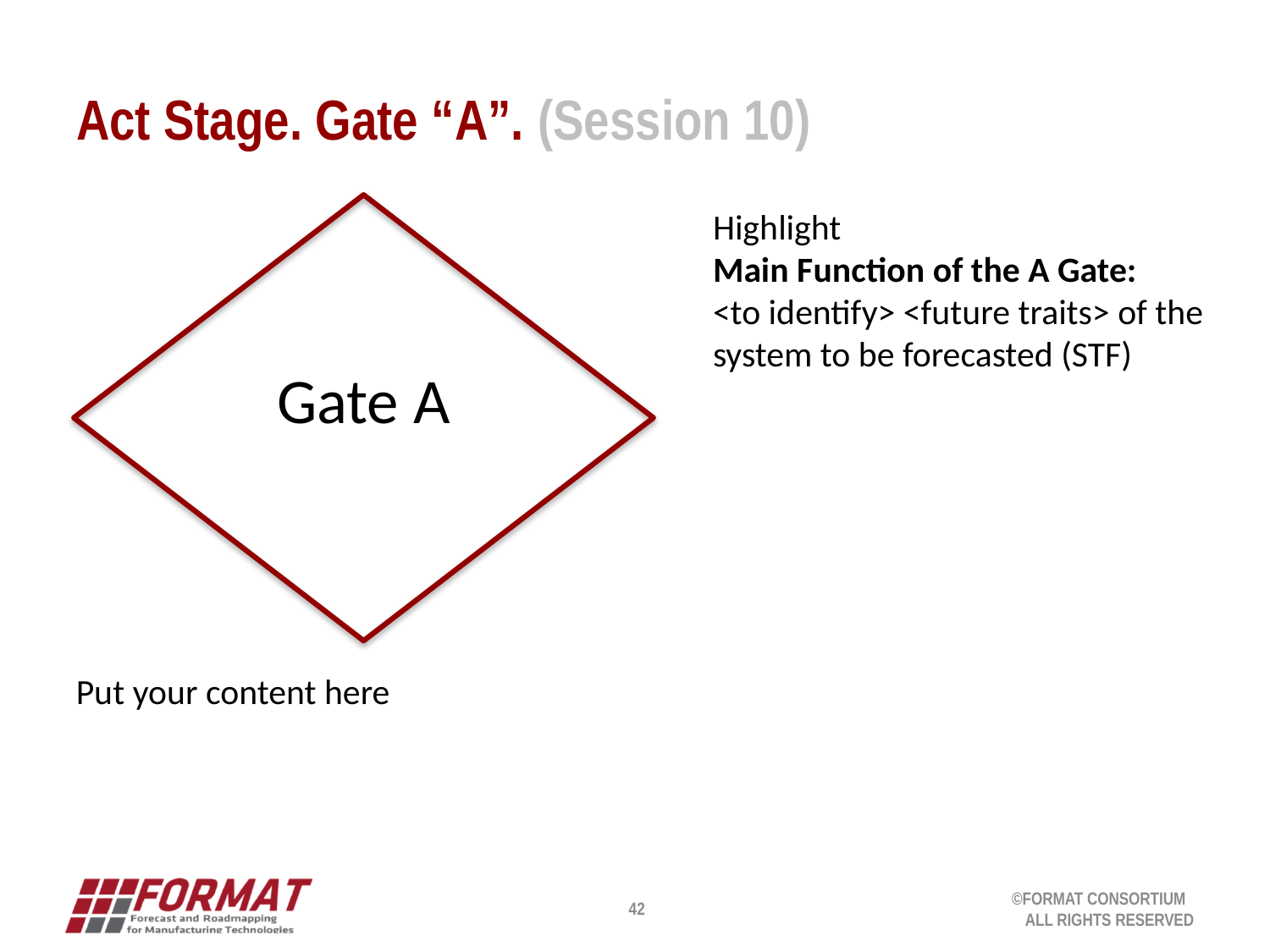

# Act Stage. Gate “A”. (Session 10)

Highlight
Main Function of the A Gate:
<to identify> <future traits> of the system to be forecasted (STF)
Gate A
Put your content here
42
©FORMAT CONSORTIUM
ALL RIGHTS RESERVED